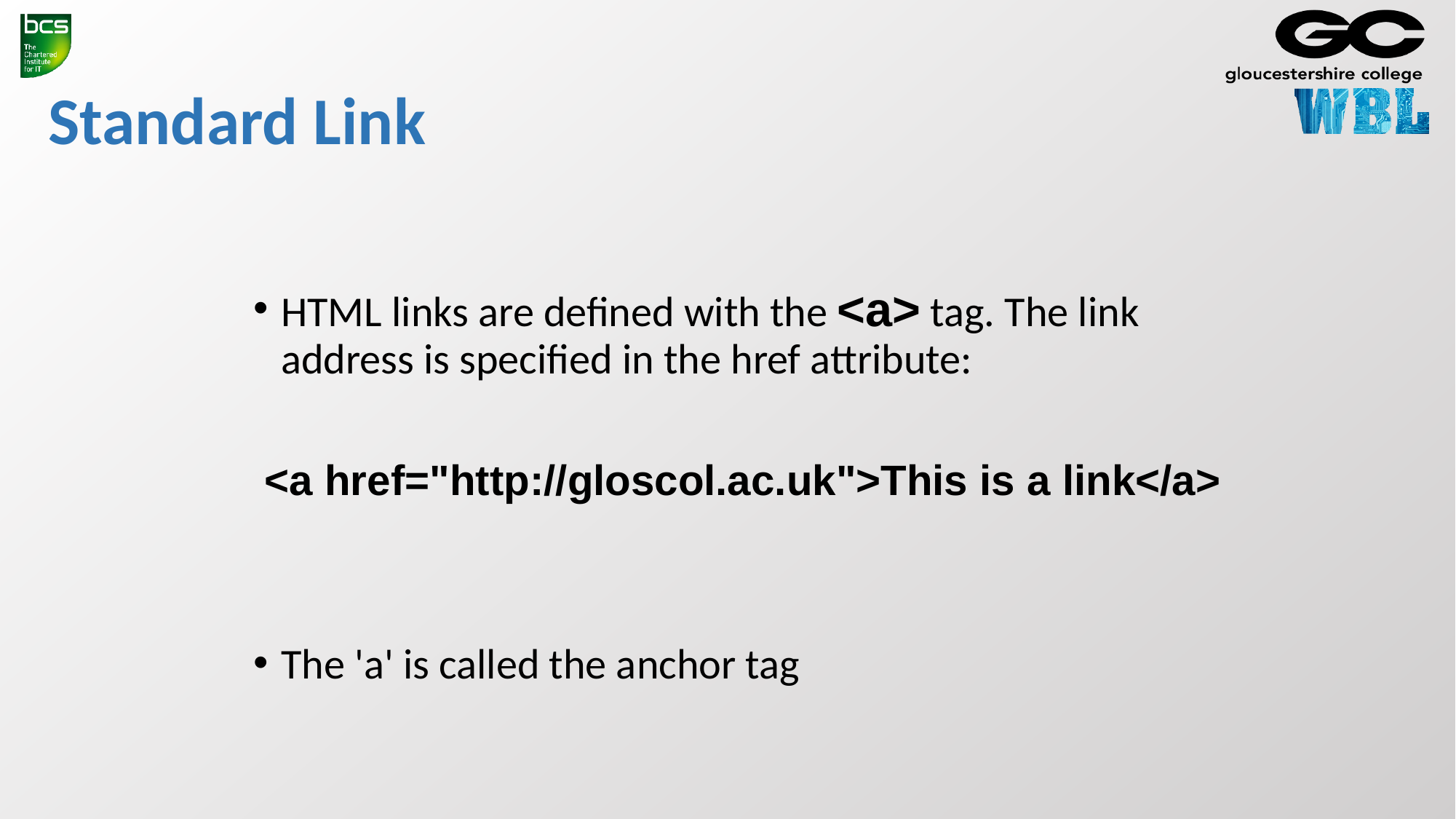

# Standard Link
HTML links are defined with the <a> tag. The link address is specified in the href attribute:

<a href="http://gloscol.ac.uk">This is a link</a>

The 'a' is called the anchor tag